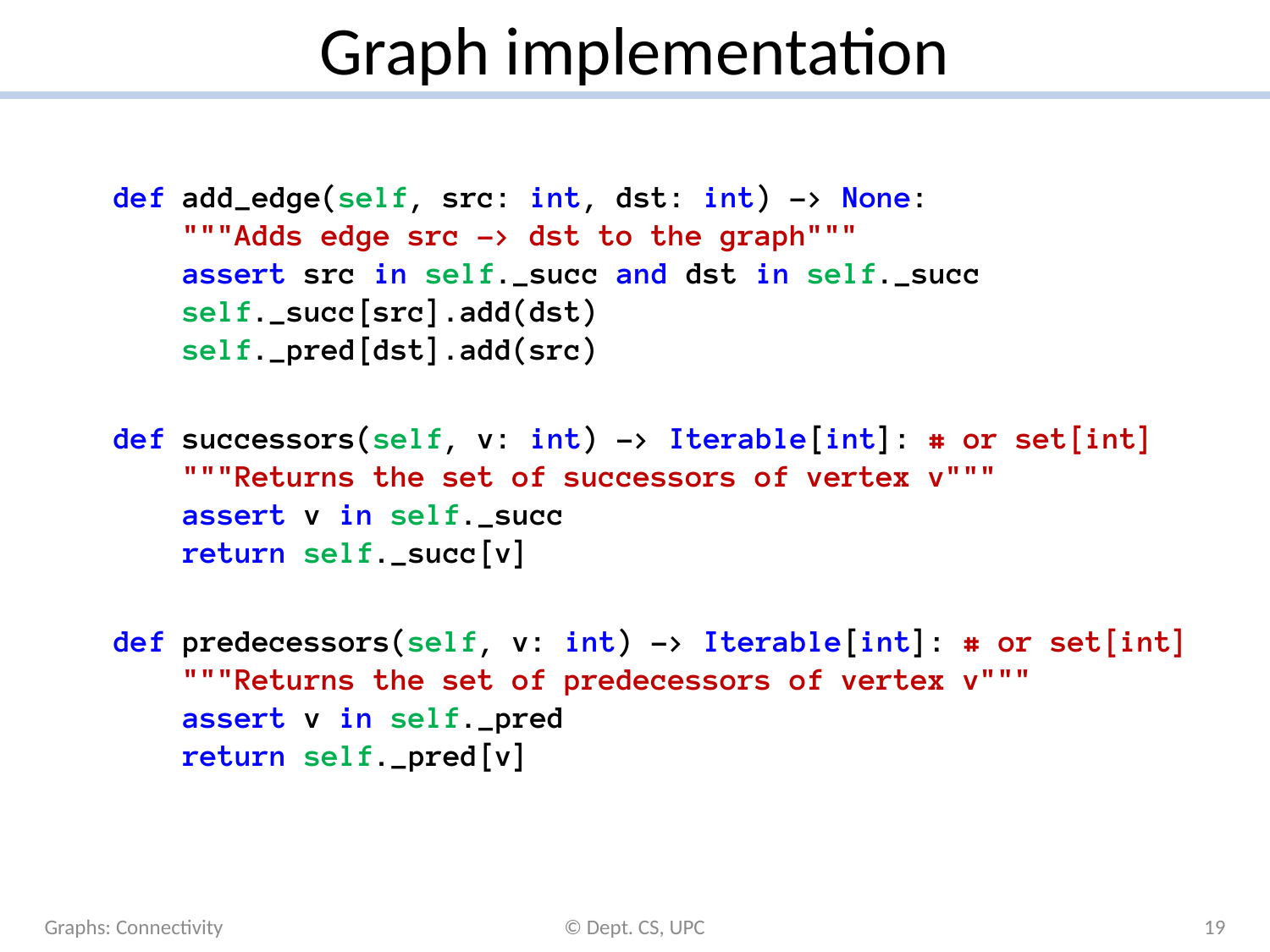

# Graph implementation
    def add_edge(self, src: int, dst: int) -> None:
        """Adds edge src -> dst to the graph"""
        assert src in self._succ and dst in self._succ
        self._succ[src].add(dst)
        self._pred[dst].add(src)

    def successors(self, v: int) -> Iterable[int]: # or set[int]
        """Returns the set of successors of vertex v"""
        assert v in self._succ
        return self._succ[v]

    def predecessors(self, v: int) -> Iterable[int]: # or set[int]
        """Returns the set of predecessors of vertex v"""
        assert v in self._pred
        return self._pred[v]
Graphs: Connectivity
© Dept. CS, UPC
19